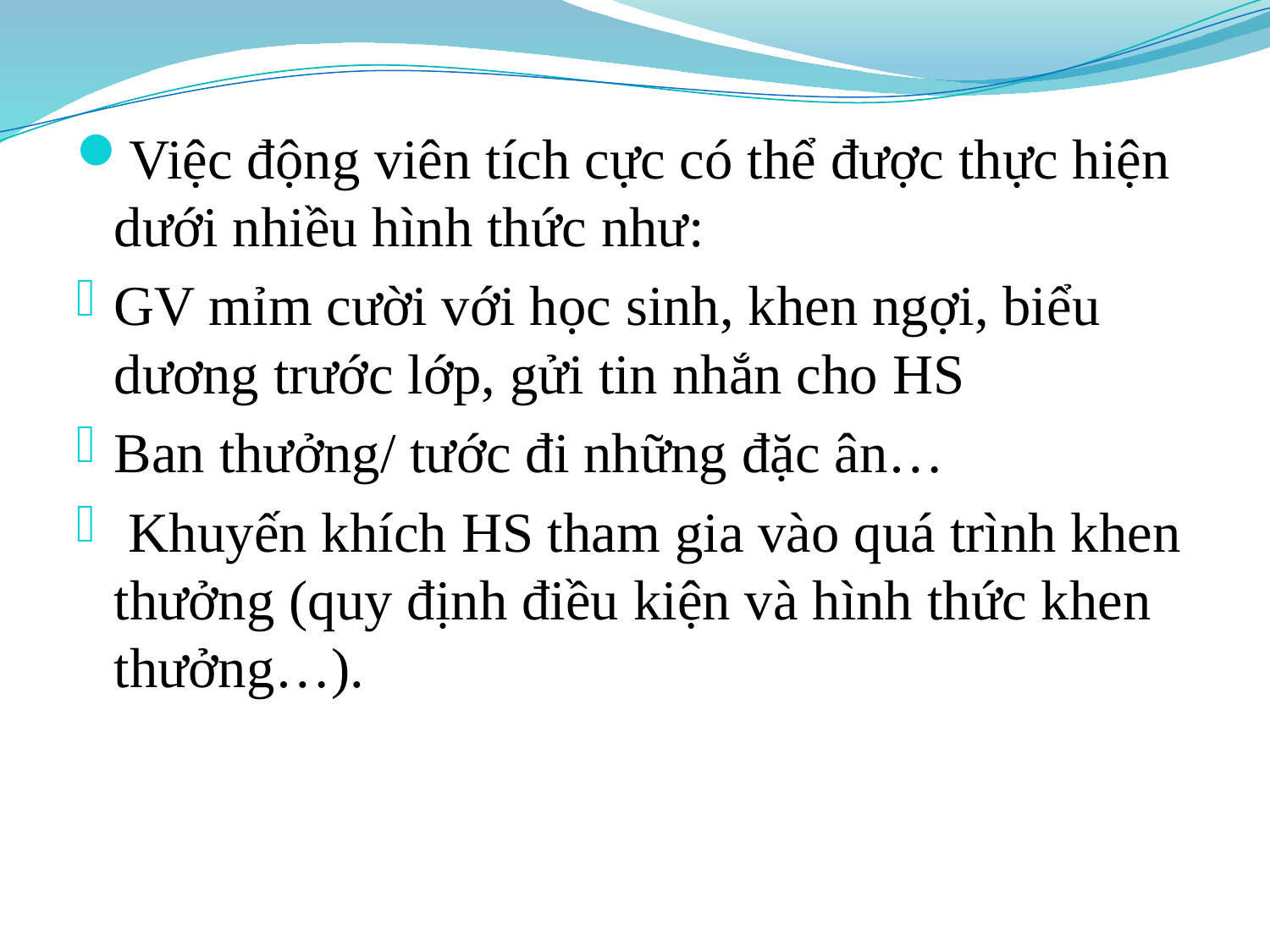

Việc động viên tích cực có thể được thực hiện dưới nhiều hình thức như:
GV mỉm cười với học sinh, khen ngợi, biểu dương trước lớp, gửi tin nhắn cho HS
Ban thưởng/ tước đi những đặc ân…
 Khuyến khích HS tham gia vào quá trình khen thưởng (quy định điều kiện và hình thức khen thưởng…).